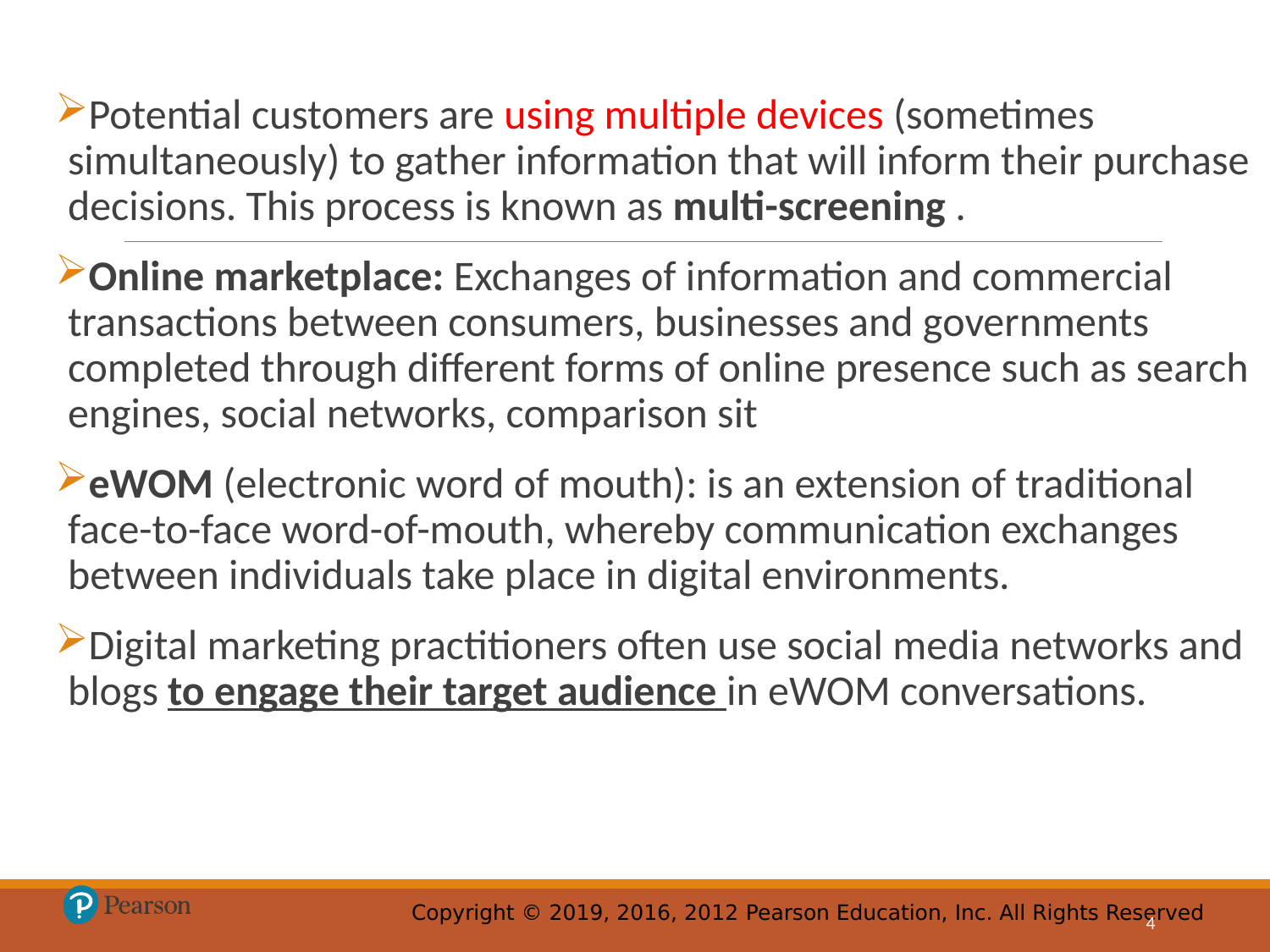

Potential customers are using multiple devices (sometimes simultaneously) to gather information that will inform their purchase decisions. This process is known as multi-screening .
Online marketplace: Exchanges of information and commercial transactions between consumers, businesses and governments completed through different forms of online presence such as search engines, social networks, comparison sit
eWOM (electronic word of mouth): is an extension of traditional face-to-face word-of-mouth, whereby communication exchanges between individuals take place in digital environments.
Digital marketing practitioners often use social media networks and blogs to engage their target audience in eWOM conversations.
4